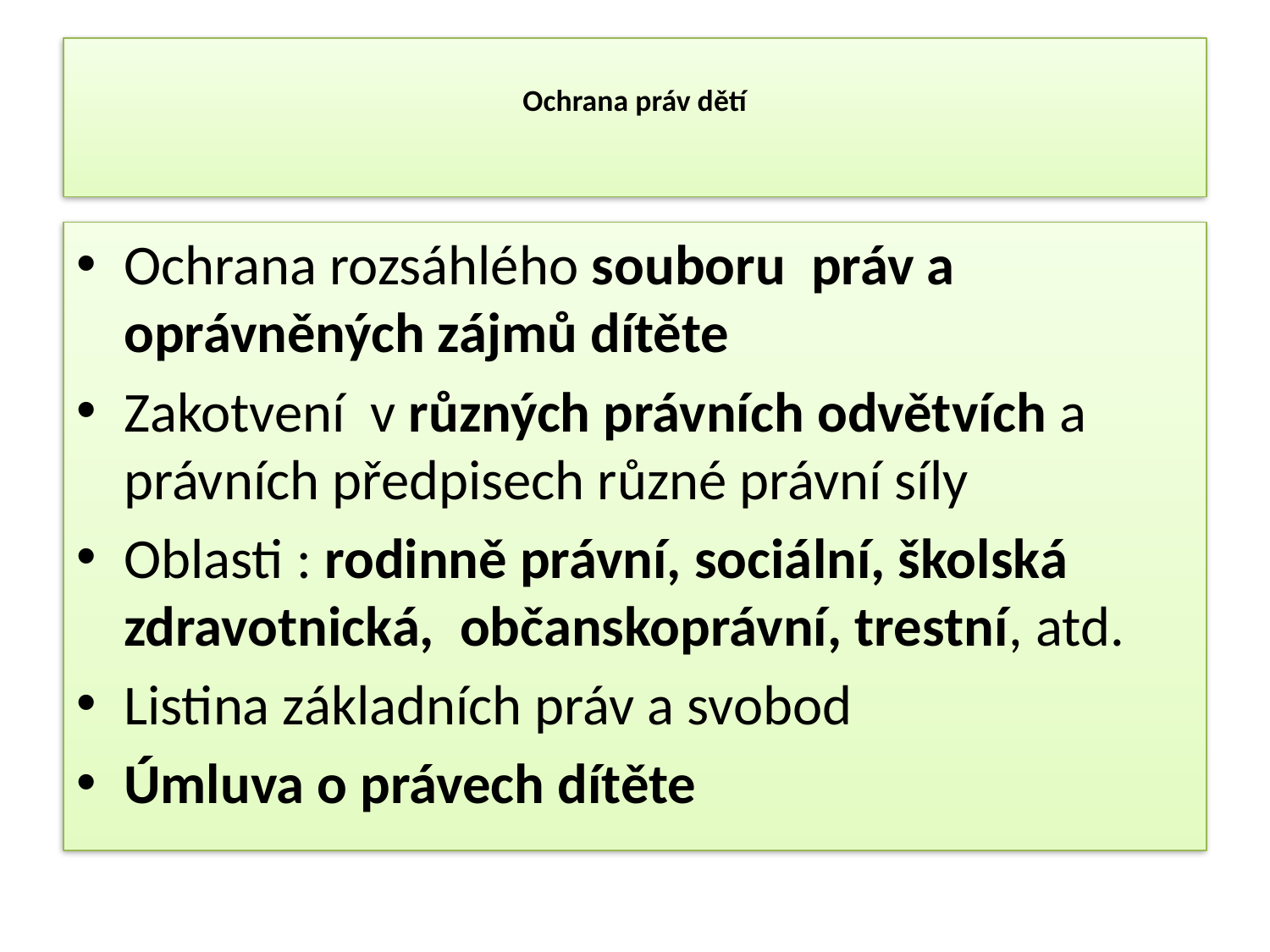

# Ochrana práv dětí
Ochrana rozsáhlého souboru  práv a oprávněných zájmů dítěte
Zakotvení  v různých právních odvětvích a právních předpisech různé právní síly
Oblasti : rodinně právní, sociální, školská  zdravotnická,  občanskoprávní, trestní, atd.
Listina základních práv a svobod
Úmluva o právech dítěte